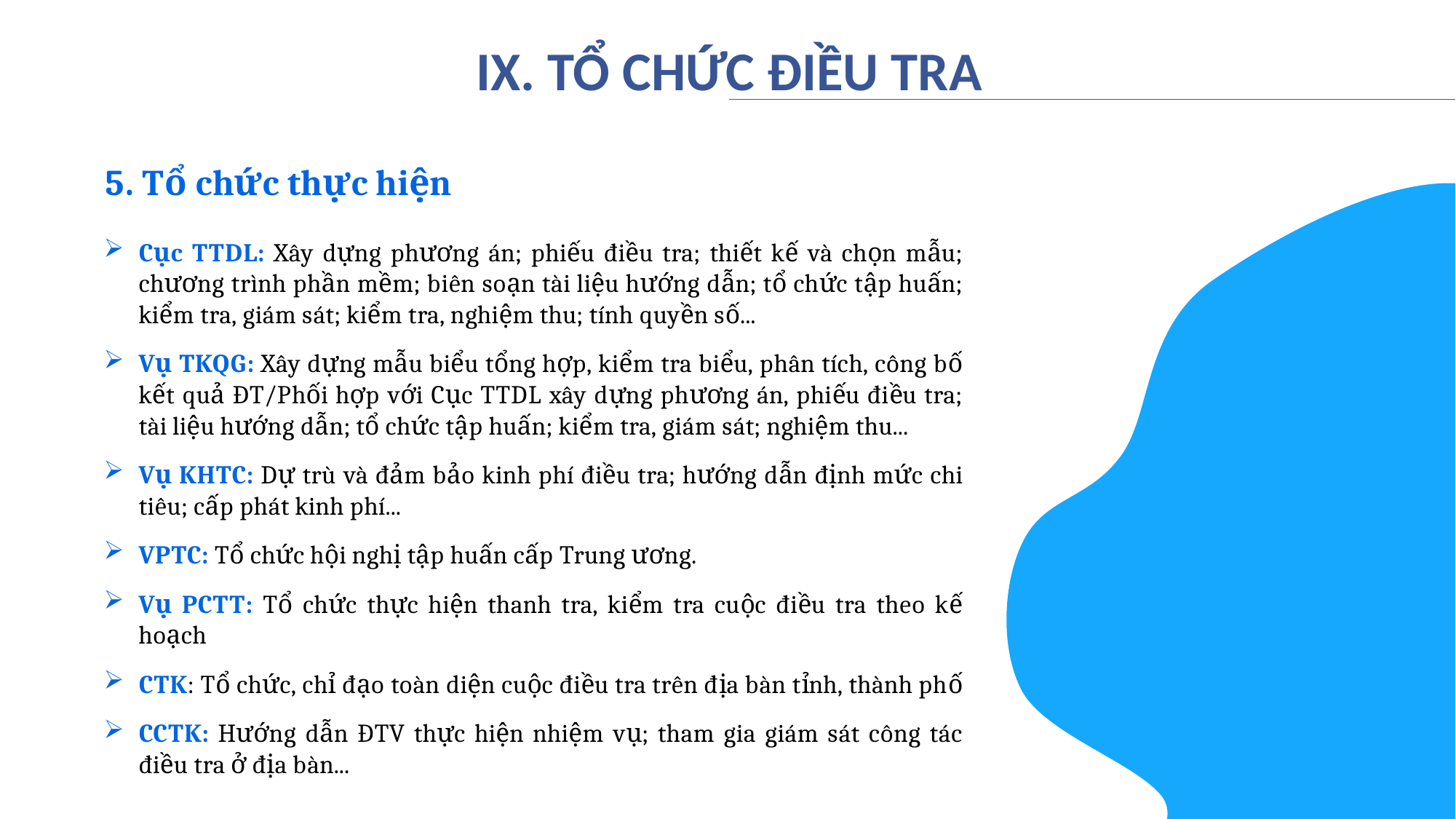

IX. TỔ CHỨC ĐIỀU TRA

5. Tổ chức thực hiện

Cục TTDL: Xây dựng phương án; phiếu điều tra; thiết kế và chọn mẫu; chương trình phần mềm; biên soạn tài liệu hướng dẫn; tổ chức tập huấn; kiểm tra, giám sát; kiểm tra, nghiệm thu; tính quyền số...
Vụ TKQG: Xây dựng mẫu biểu tổng hợp, kiểm tra biểu, phân tích, công bố kết quả ĐT/Phối hợp với Cục TTDL xây dựng phương án, phiếu điều tra; tài liệu hướng dẫn; tổ chức tập huấn; kiểm tra, giám sát; nghiệm thu...
Vụ KHTC: Dự trù và đảm bảo kinh phí điều tra; hướng dẫn định mức chi tiêu; cấp phát kinh phí...
VPTC: Tổ chức hội nghị tập huấn cấp Trung ương.
Vụ PCTT: Tổ chức thực hiện thanh tra, kiểm tra cuộc điều tra theo kế hoạch
CTK: Tổ chức, chỉ đạo toàn diện cuộc điều tra trên địa bàn tỉnh, thành phố
CCTK: Hướng dẫn ĐTV thực hiện nhiệm vụ; tham gia giám sát công tác điều tra ở địa bàn...